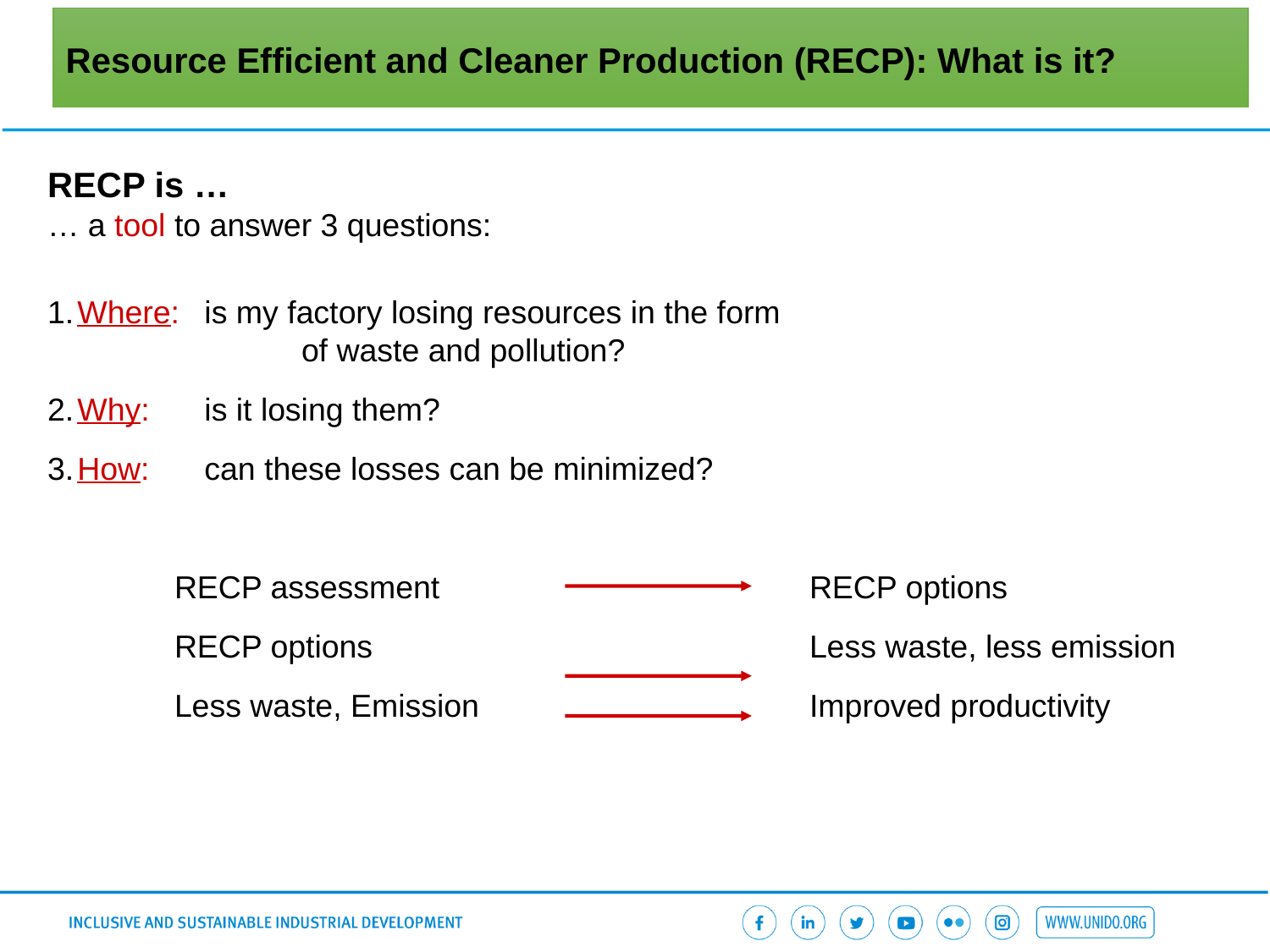

Resource Efficient and Cleaner Production (RECP): What is it?

RECP is …
… a tool to answer 3 questions:

Where:	is my factory losing resources in the form
 		of waste and pollution?
Why: 	is it losing them?
How: 	can these losses can be minimized?

RECP assessment 			RECP options
RECP options 		   		Less waste, less emission
Less waste, Emission 		   	Improved productivity